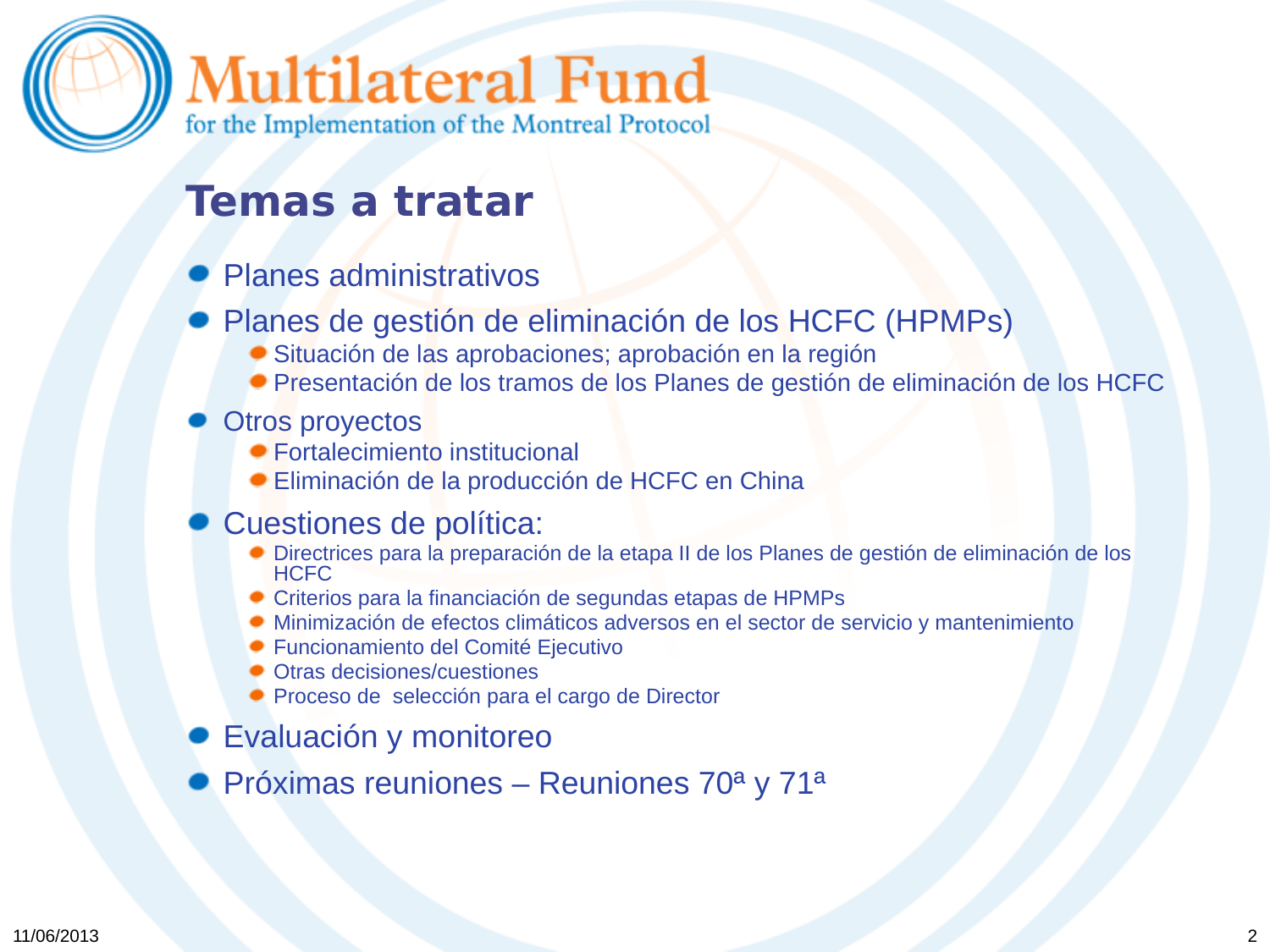

# Temas a tratar
Planes administrativos
Planes de gestión de eliminación de los HCFC (HPMPs)
Situación de las aprobaciones; aprobación en la región
Presentación de los tramos de los Planes de gestión de eliminación de los HCFC
Otros proyectos
Fortalecimiento institucional
Eliminación de la producción de HCFC en China
Cuestiones de política:
Directrices para la preparación de la etapa II de los Planes de gestión de eliminación de los HCFC
Criterios para la financiación de segundas etapas de HPMPs
Minimización de efectos climáticos adversos en el sector de servicio y mantenimiento
Funcionamiento del Comité Ejecutivo
Otras decisiones/cuestiones
Proceso de  selección para el cargo de Director
Evaluación y monitoreo
Próximas reuniones – Reuniones 70ª y 71ª
11/06/2013
2